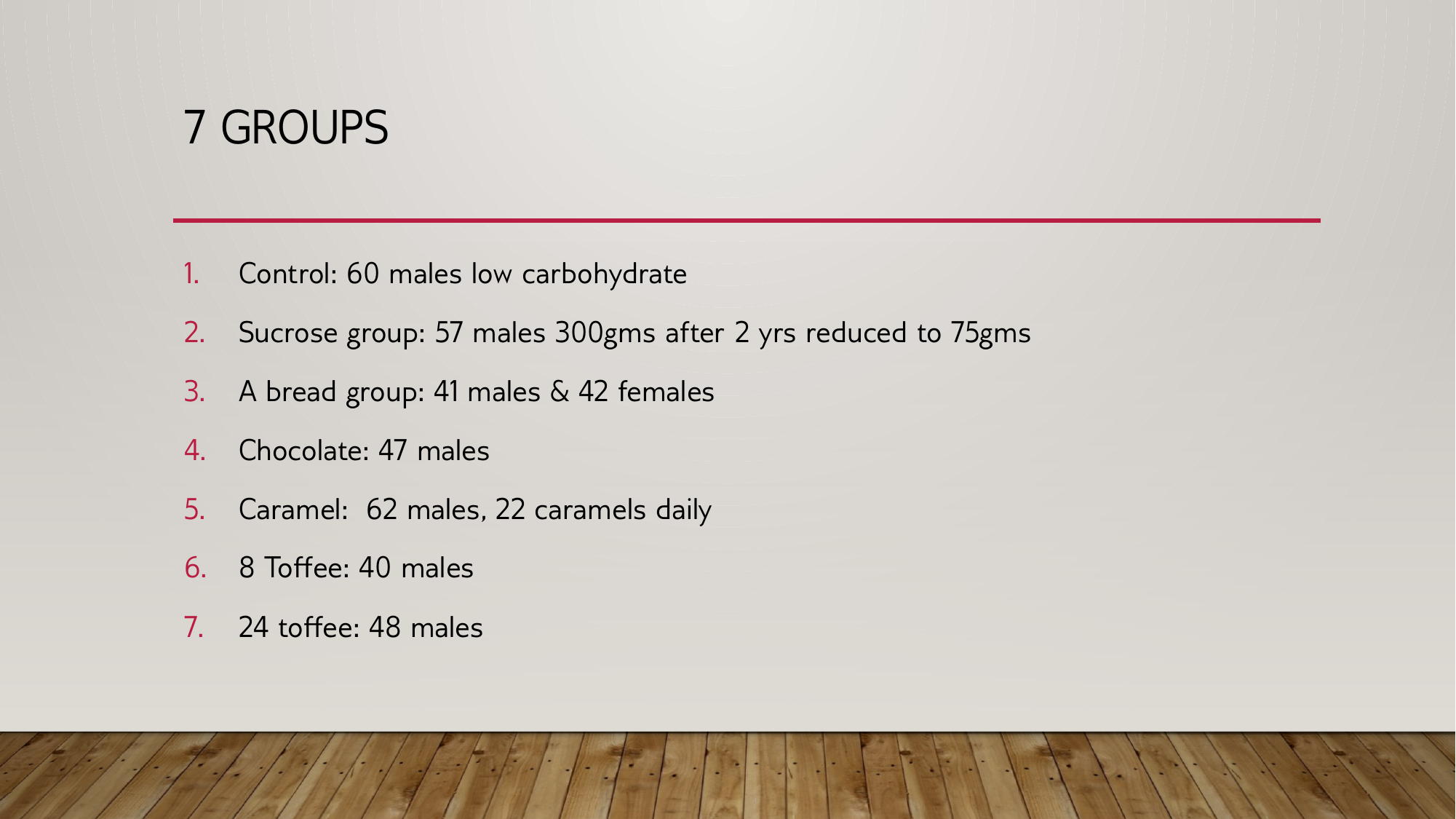

# 7 groups
Control: 60 males low carbohydrate
Sucrose group: 57 males 300gms after 2 yrs reduced to 75gms
A bread group: 41 males & 42 females
Chocolate: 47 males
Caramel:  62 males, 22 caramels daily
8 Toffee: 40 males
24 toffee: 48 males